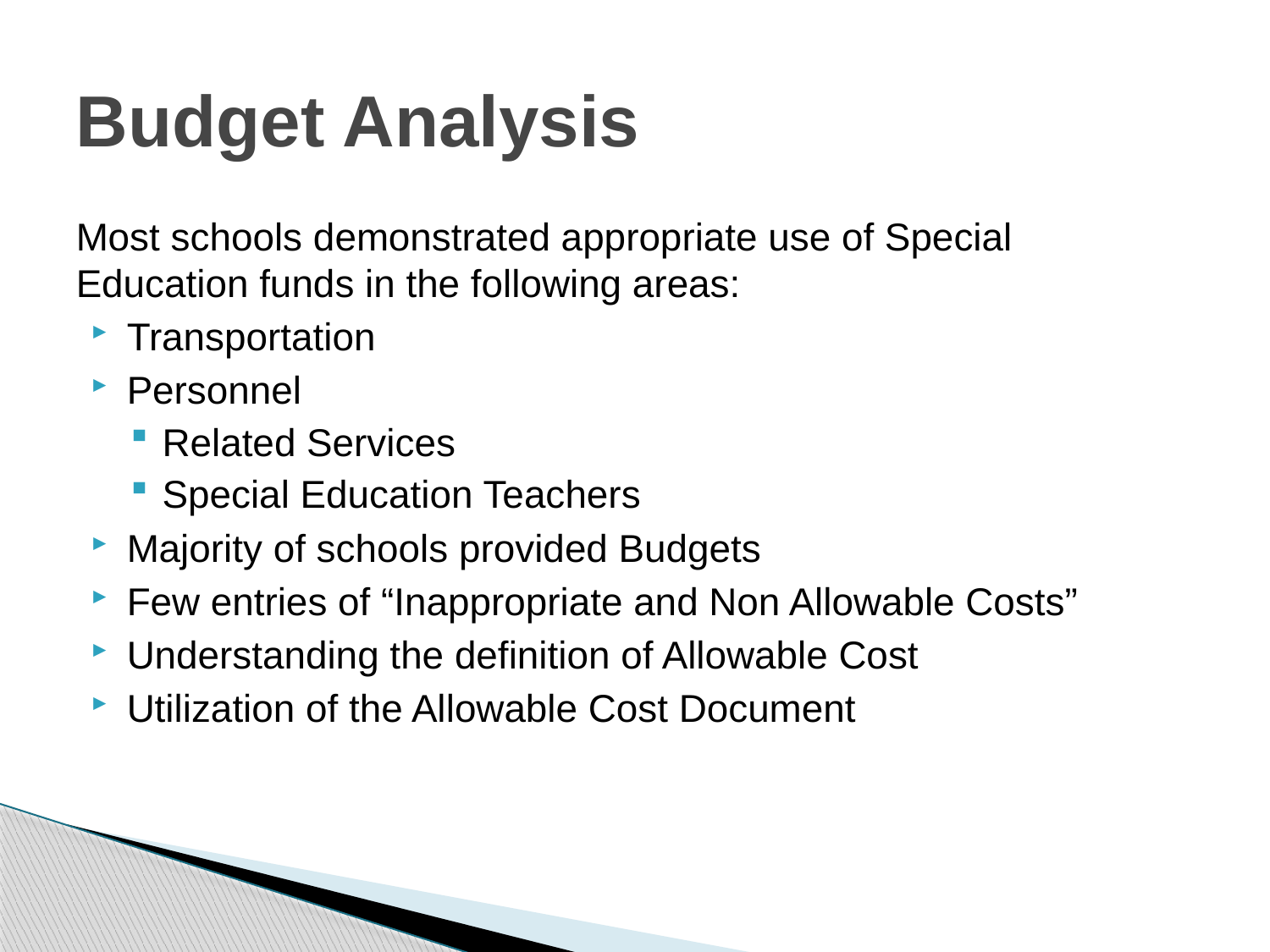

# Budget Analysis
Most schools demonstrated appropriate use of Special Education funds in the following areas:
Transportation
Personnel
Related Services
Special Education Teachers
Majority of schools provided Budgets
Few entries of “Inappropriate and Non Allowable Costs”
Understanding the definition of Allowable Cost
Utilization of the Allowable Cost Document